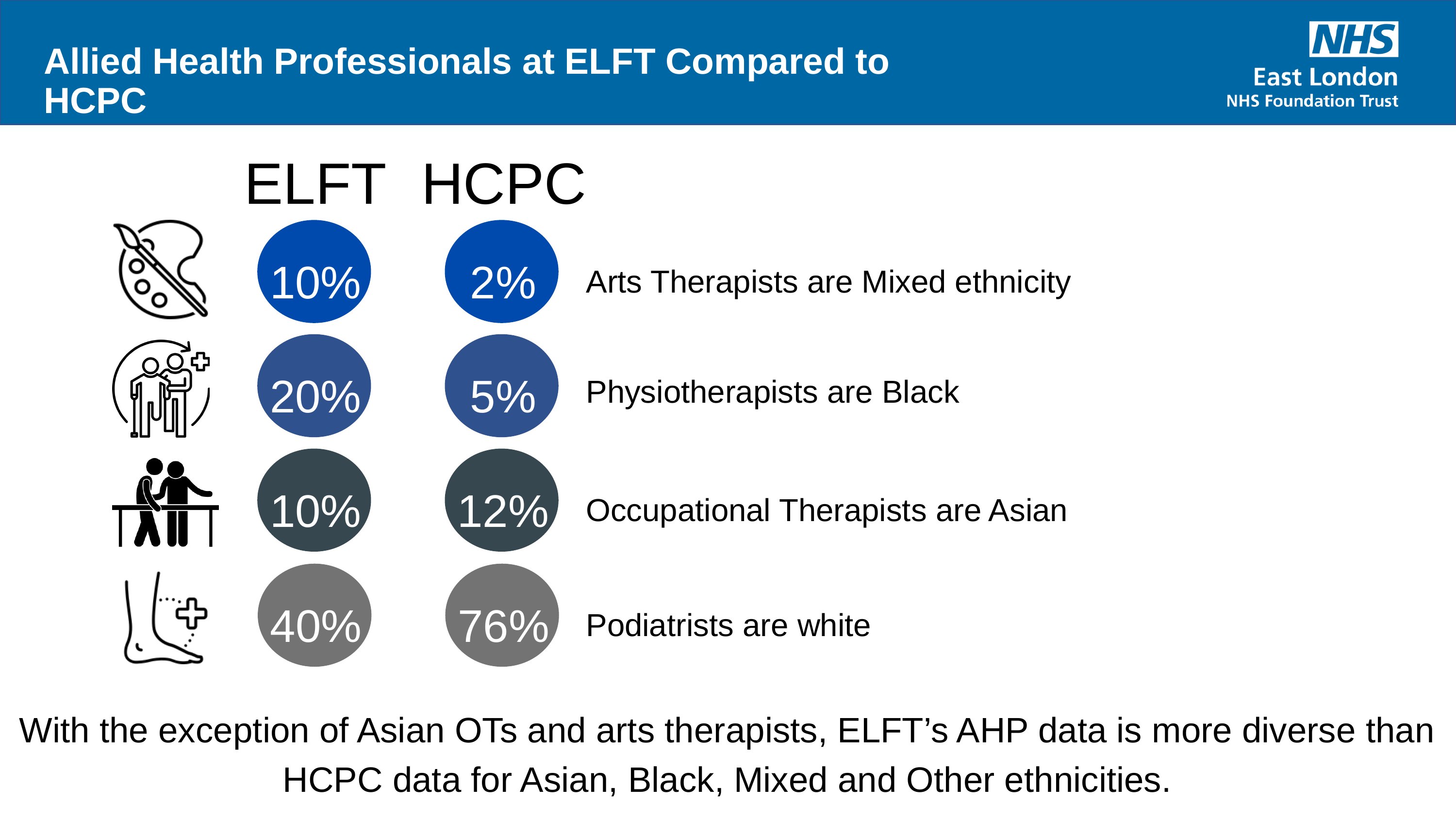

Allied Health Professionals at ELFT Compared to HCPC
ELFT
HCPC

10%
2%
Arts Therapists are Mixed ethnicity

20%
5%
Physiotherapists are Black

10%
12%
Occupational Therapists are Asian

40%
76%
Podiatrists are white
With the exception of Asian OTs and arts therapists, ELFT’s AHP data is more diverse than HCPC data for Asian, Black, Mixed and Other ethnicities.